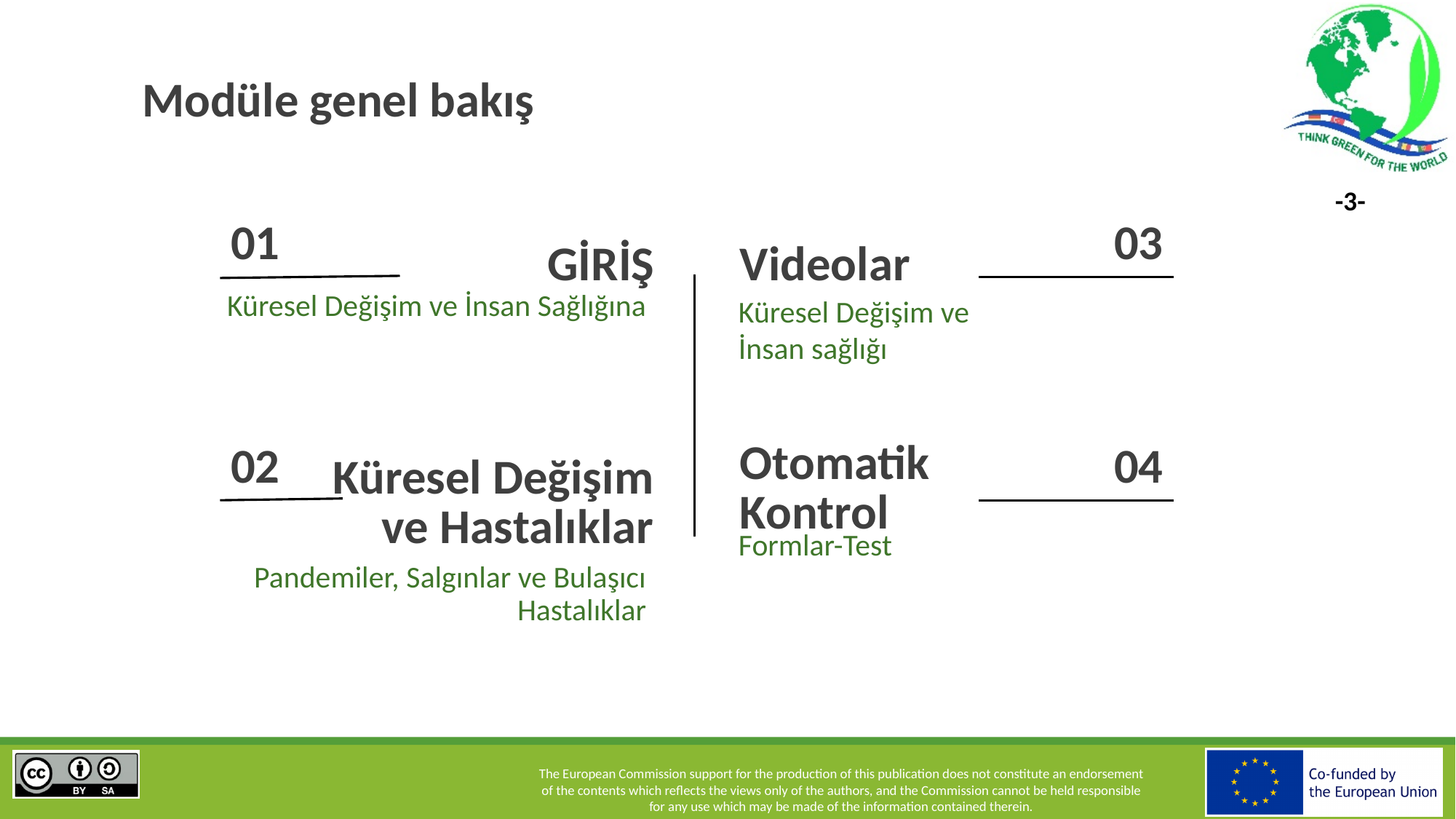

# Modüle genel bakış
01
03
Videolar
GİRİŞ
Küresel Değişim ve İnsan Sağlığına
Küresel Değişim ve
İnsan sağlığı
02
04
Otomatik Kontrol
Küresel Değişim ve Hastalıklar
Formlar-Test
Pandemiler, Salgınlar ve Bulaşıcı Hastalıklar